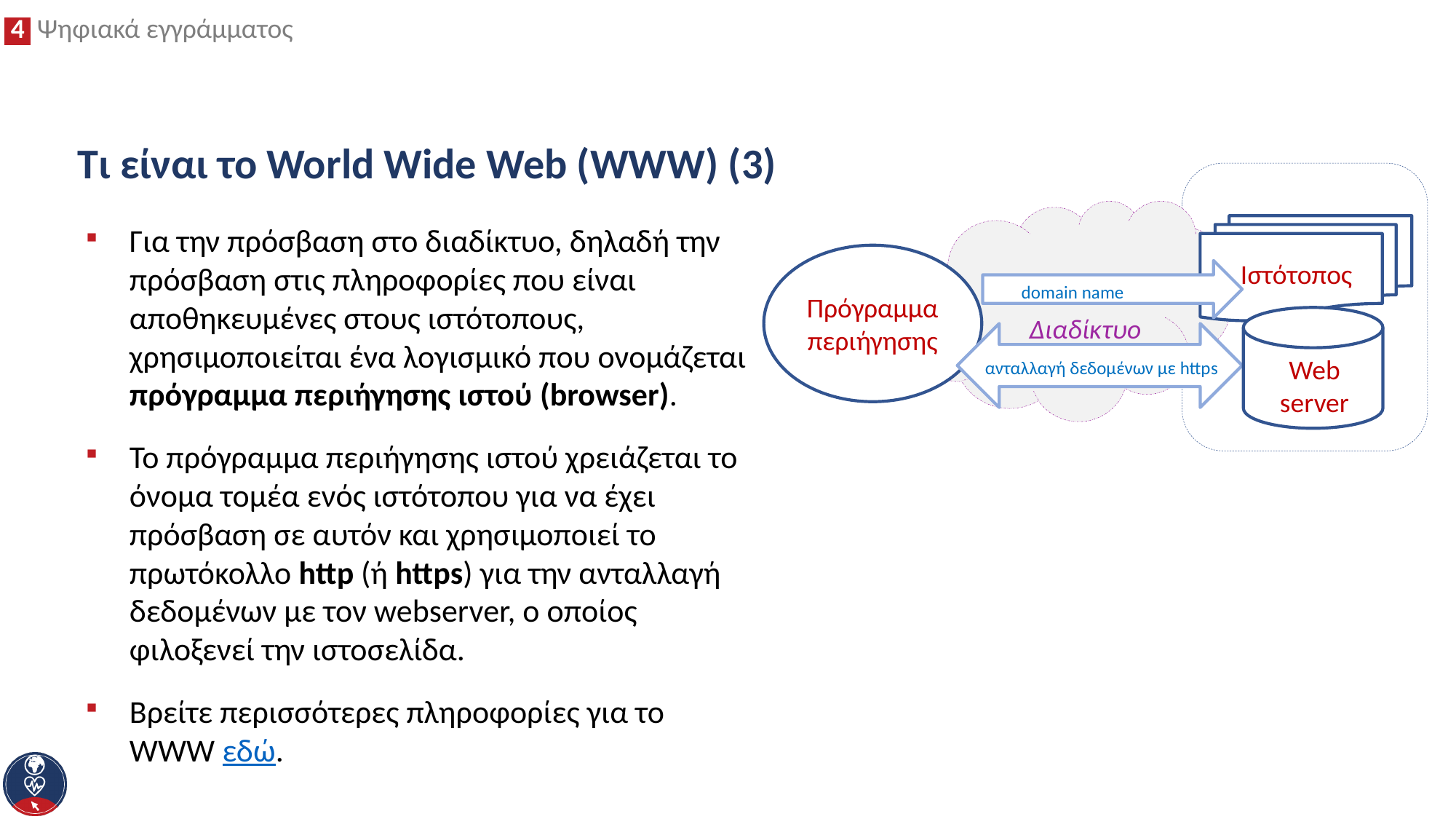

# Τι είναι το World Wide Web (WWW) (3)

Για την πρόσβαση στο διαδίκτυο, δηλαδή την πρόσβαση στις πληροφορίες που είναι αποθηκευμένες στους ιστότοπους, χρησιμοποιείται ένα λογισμικό που ονομάζεται πρόγραμμα περιήγησης ιστού (browser).
Το πρόγραμμα περιήγησης ιστού χρειάζεται το όνομα τομέα ενός ιστότοπου για να έχει πρόσβαση σε αυτόν και χρησιμοποιεί το πρωτόκολλο http (ή https) για την ανταλλαγή δεδομένων με τον webserver, ο οποίος φιλοξενεί την ιστοσελίδα.
Βρείτε περισσότερες πληροφορίες για το WWW εδώ.

Πρόγραμμα περιήγησης
Ιστότοπος

domain name
Διαδίκτυο

Web server
ανταλλαγή δεδομένων με https